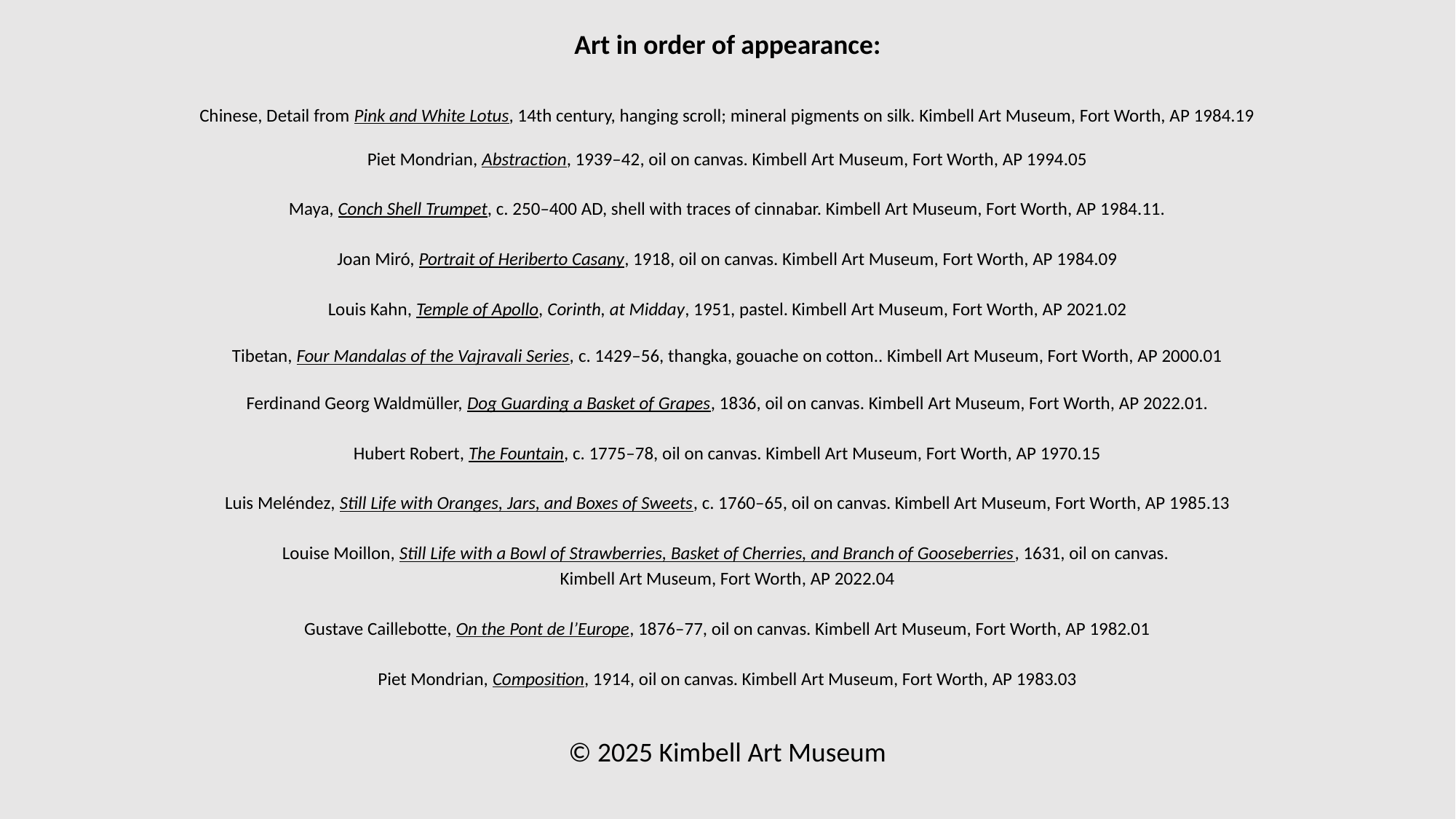

Art in order of appearance:
Chinese, Detail from Pink and White Lotus, 14th century, hanging scroll; mineral pigments on silk. Kimbell Art Museum, Fort Worth, AP 1984.19

Piet Mondrian, Abstraction, 1939–42, oil on canvas. Kimbell Art Museum, Fort Worth, AP 1994.05​
​
Maya, Conch Shell Trumpet, c. 250–400 AD, shell with traces of cinnabar. Kimbell Art Museum, Fort Worth, AP 1984.11.
​
Joan Miró, Portrait of Heriberto Casany, 1918, oil on canvas. Kimbell Art Museum, Fort Worth, AP 1984.09
​
Louis Kahn, Temple of Apollo, Corinth, at Midday, 1951, pastel. Kimbell Art Museum, Fort Worth, AP 2021.02​

Tibetan, Four Mandalas of the Vajravali Series, c. 1429–56, thangka, gouache on cotton.. Kimbell Art Museum, Fort Worth, AP 2000.01

Ferdinand Georg Waldmüller, Dog Guarding a Basket of Grapes, 1836, oil on canvas. Kimbell Art Museum, Fort Worth, AP 2022.01.

​Hubert Robert, The Fountain, c. 1775–78, oil on canvas. Kimbell Art Museum, Fort Worth, AP 1970.15
​
Luis Meléndez, Still Life with Oranges, Jars, and Boxes of Sweets, c. 1760–65, oil on canvas. Kimbell Art Museum, Fort Worth, AP 1985.13
​
Louise Moillon, Still Life with a Bowl of Strawberries, Basket of Cherries, and Branch of Gooseberries, 1631, oil on canvas. ​
Kimbell Art Museum, Fort Worth, AP 2022.04
​
Gustave Caillebotte, On the Pont de l’Europe, 1876–77, oil on canvas. Kimbell Art Museum, Fort Worth, AP 1982.01
​
Piet Mondrian, Composition, 1914, oil on canvas. Kimbell Art Museum, Fort Worth, AP 1983.03
© 2025 Kimbell Art Museum